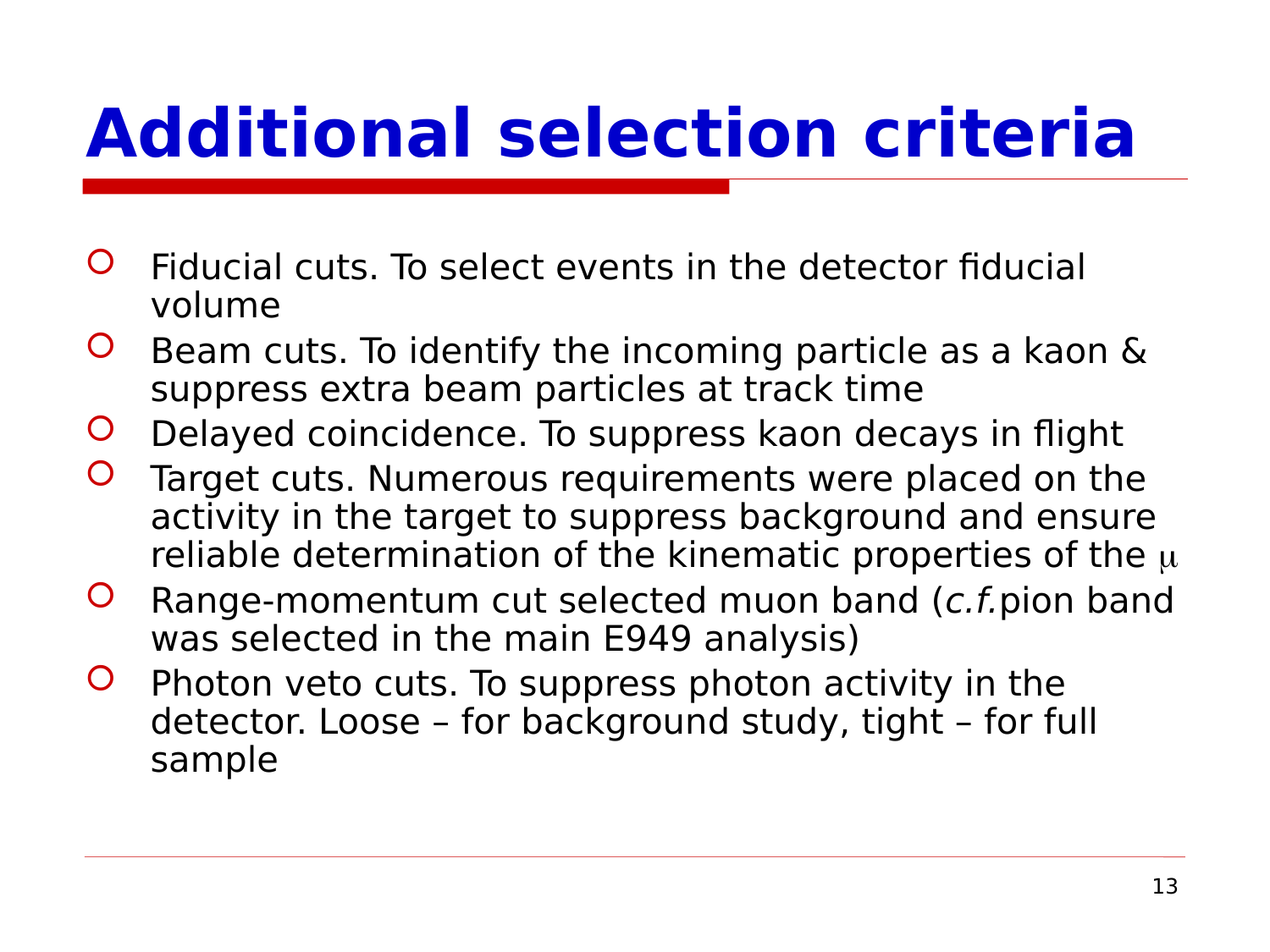

# Additional selection criteria
Fiducial cuts. To select events in the detector fiducial volume
Beam cuts. To identify the incoming particle as a kaon & suppress extra beam particles at track time
Delayed coincidence. To suppress kaon decays in flight
Target cuts. Numerous requirements were placed on the activity in the target to suppress background and ensure reliable determination of the kinematic properties of the μ
Range-momentum cut selected muon band (c.f.pion band was selected in the main E949 analysis)
Photon veto cuts. To suppress photon activity in the detector. Loose – for background study, tight – for full sample
13